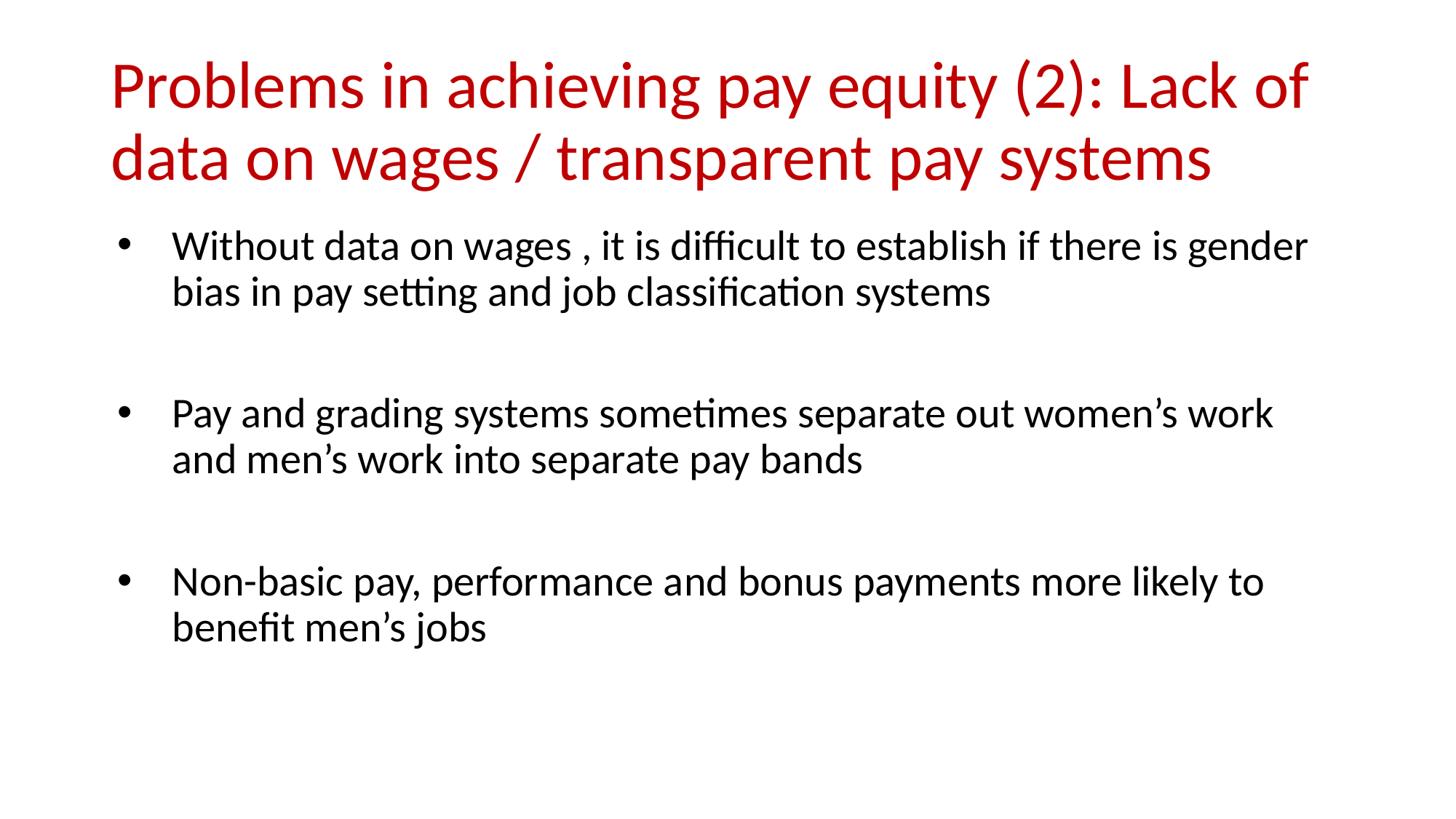

# Problems in achieving pay equity (2): Lack of data on wages / transparent pay systems
Without data on wages , it is difficult to establish if there is gender bias in pay setting and job classification systems

Pay and grading systems sometimes separate out women’s work and men’s work into separate pay bands

Non-basic pay, performance and bonus payments more likely to benefit men’s jobs